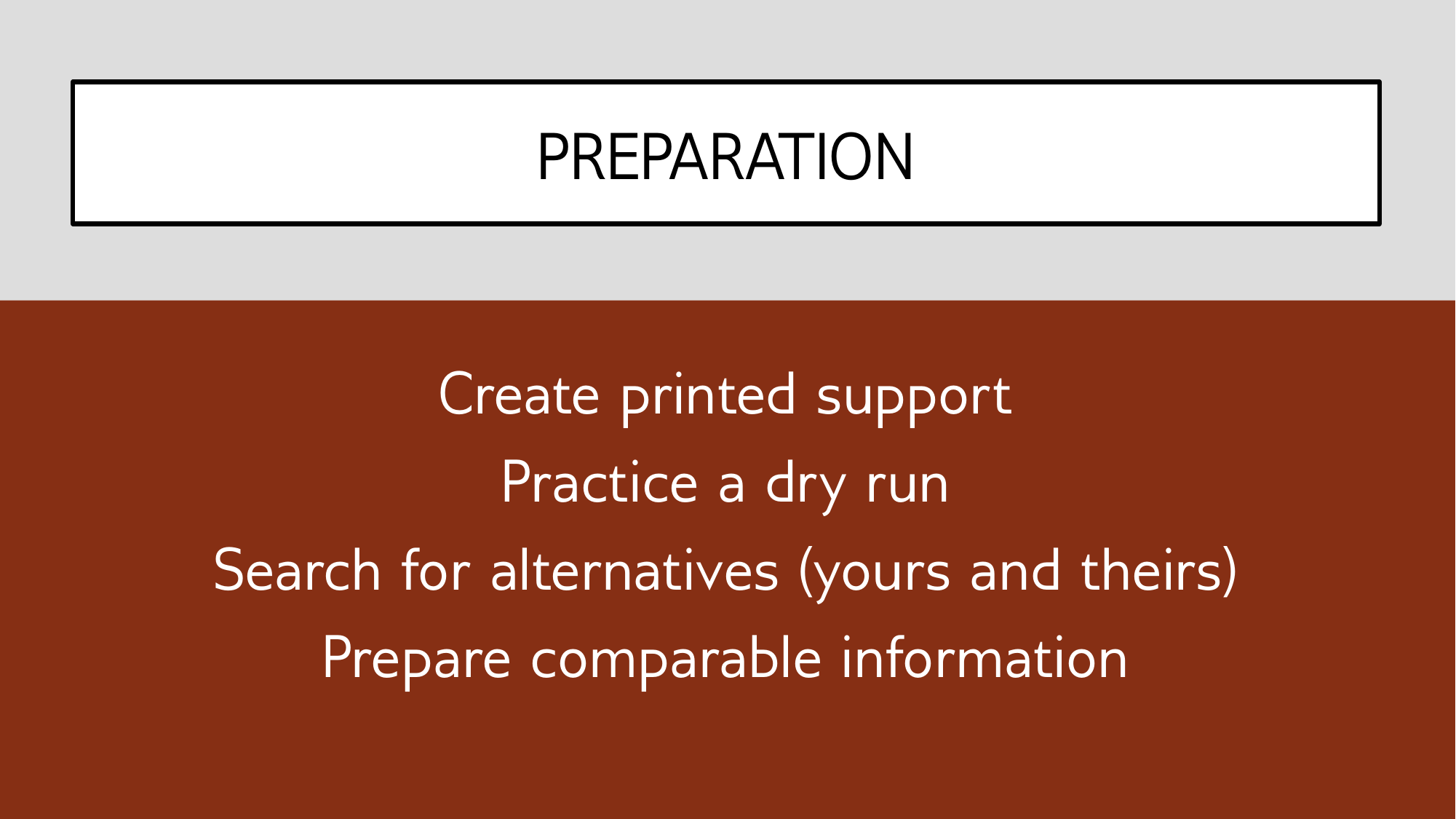

Create printed support
Practice a dry run
Search for alternatives (yours and theirs)
Prepare comparable information